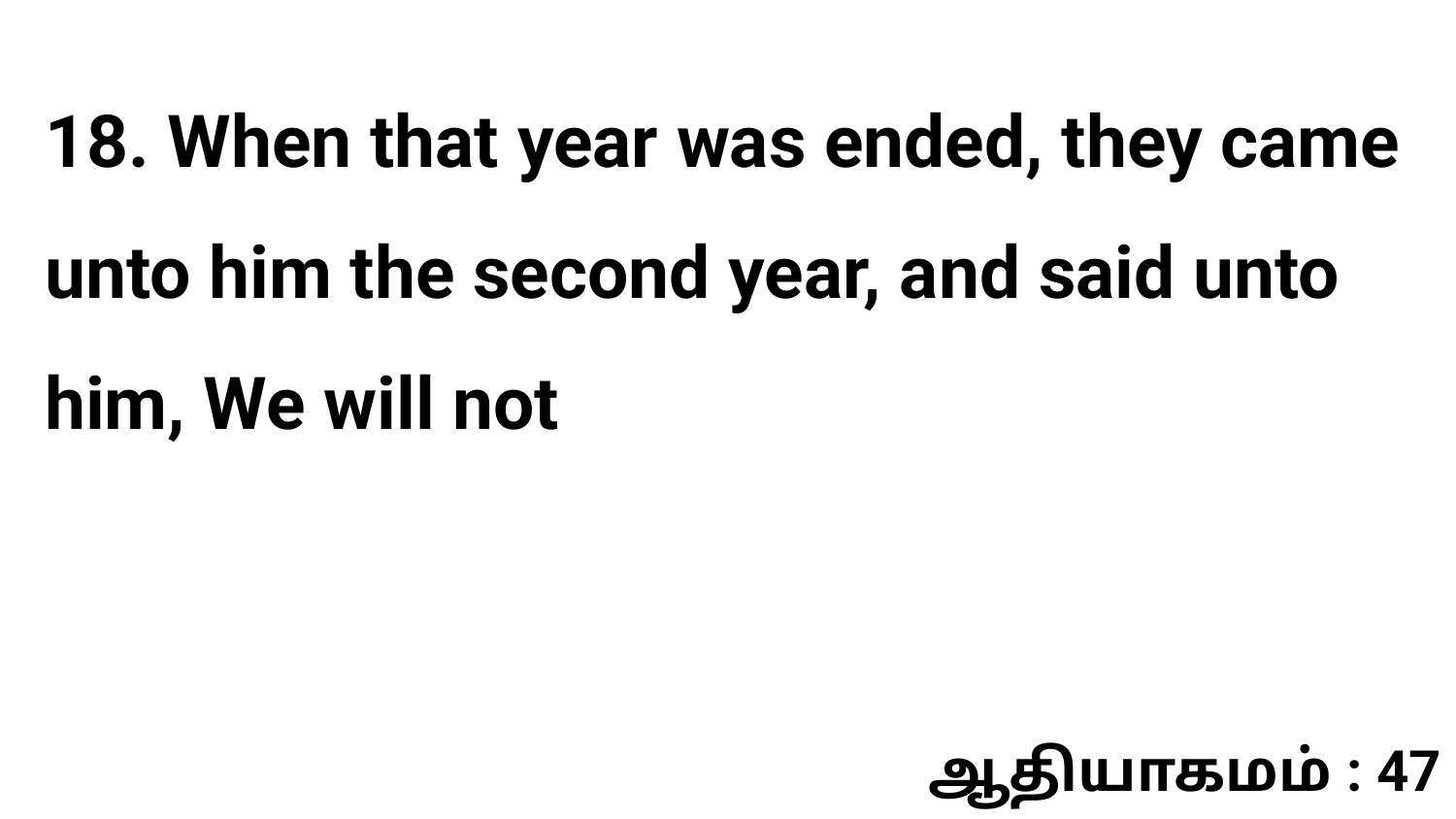

18. When that year was ended, they came unto him the second year, and said unto him, We will not
ஆதியாகமம் : 47